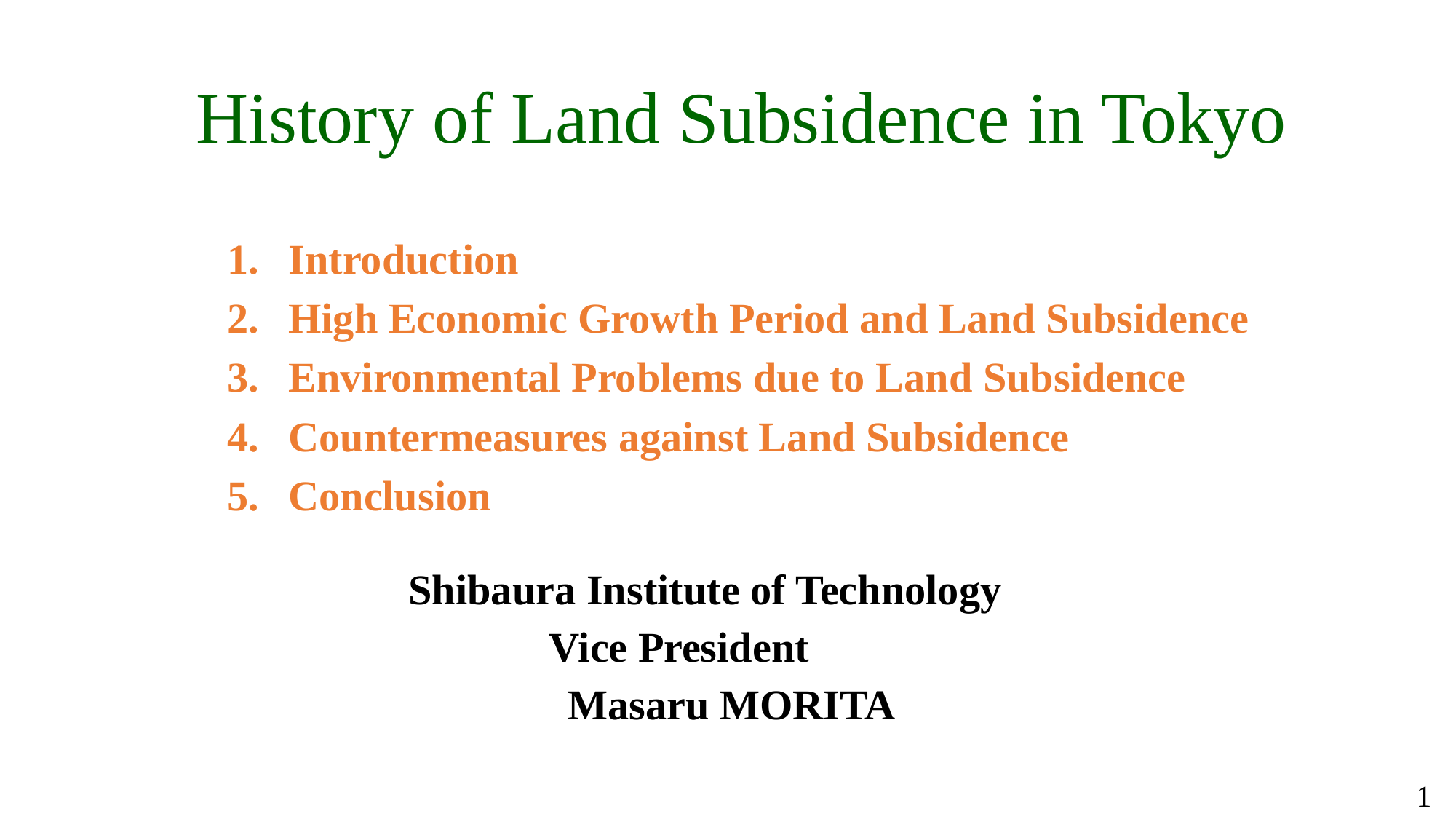

History of Land Subsidence in Tokyo
Introduction
High Economic Growth Period and Land Subsidence
Environmental Problems due to Land Subsidence
Countermeasures against Land Subsidence
Conclusion
Shibaura Institute of Technology
Vice President
　Masaru MORITA
1